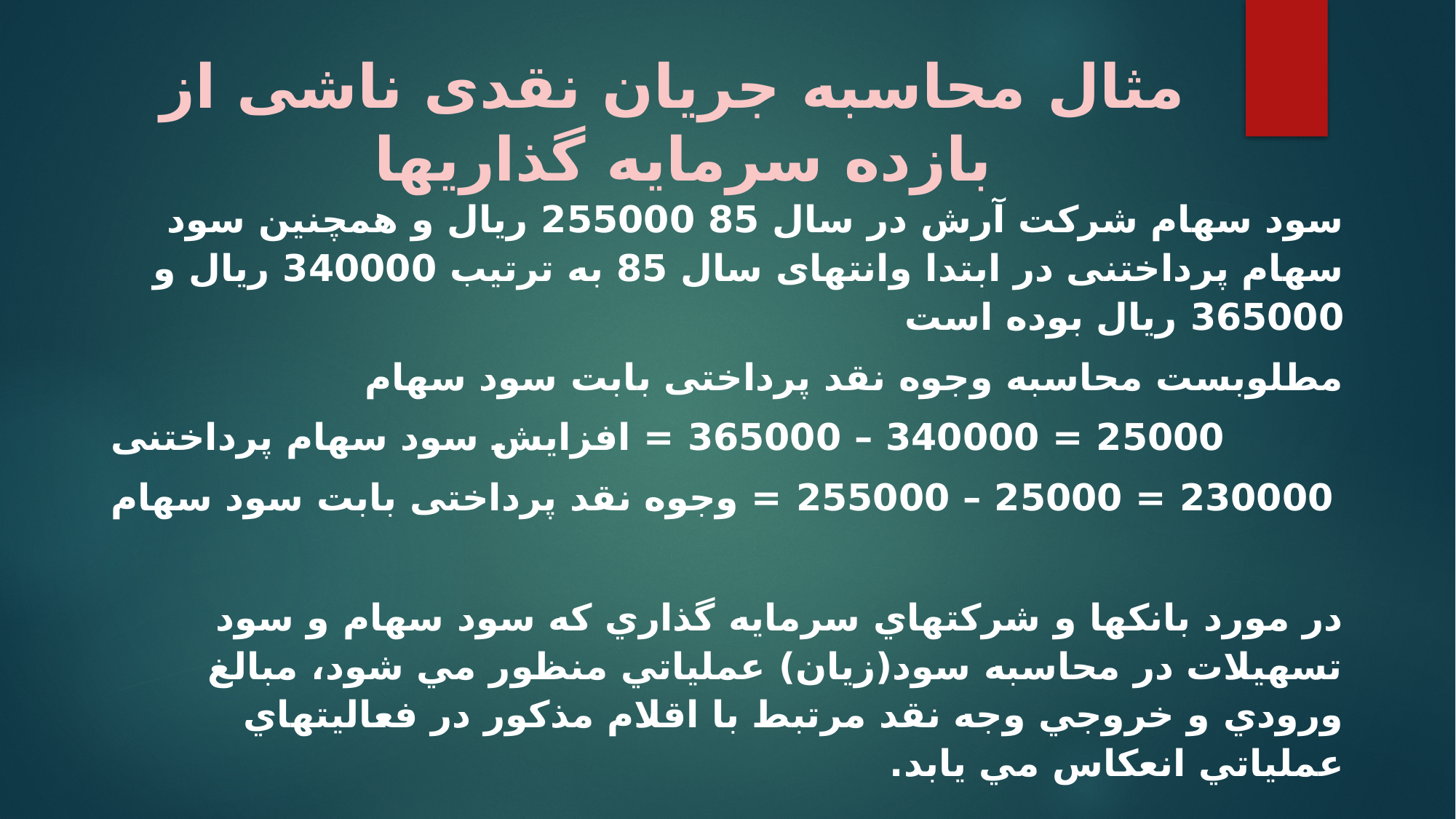

# مثال محاسبه جریان نقدی ناشی از بازده سرمایه گذاریها
سود سهام شرکت آرش در سال 85 255000 ریال و همچنین سود سهام پرداختنی در ابتدا وانتهای سال 85 به ترتیب 340000 ریال و 365000 ریال بوده است
مطلوبست محاسبه وجوه نقد پرداختی بابت سود سهام
25000 = 340000 – 365000 = افزایش سود سهام پرداختنی
230000 = 25000 – 255000 = وجوه نقد پرداختی بابت سود سهام

در مورد بانکها و شرکتهاي سرمايه گذاري که سود سهام و سود تسهيلات در محاسبه سود(زيان) عملياتي منظور مي شود، مبالغ ورودي و خروجي وجه نقد مرتبط با اقلام مذکور در فعاليتهاي عملياتي انعکاس مي يابد.